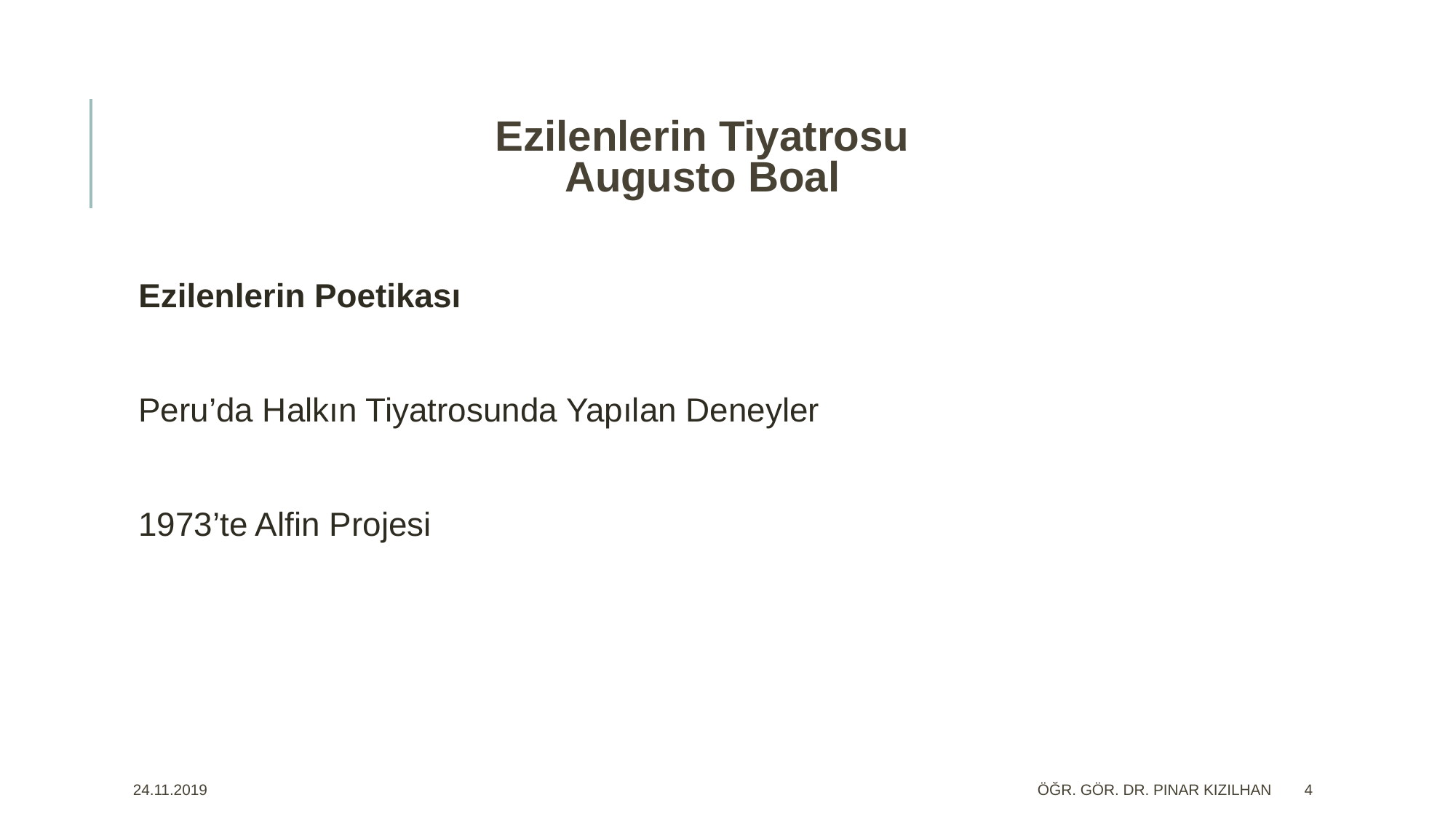

# Ezilenlerin Tiyatrosu Augusto Boal
Ezilenlerin Poetikası

Peru’da Halkın Tiyatrosunda Yapılan Deneyler

1973’te Alfin Projesi

24.11.2019
Öğr. Gör. Dr. Pınar KIZILHAN
4